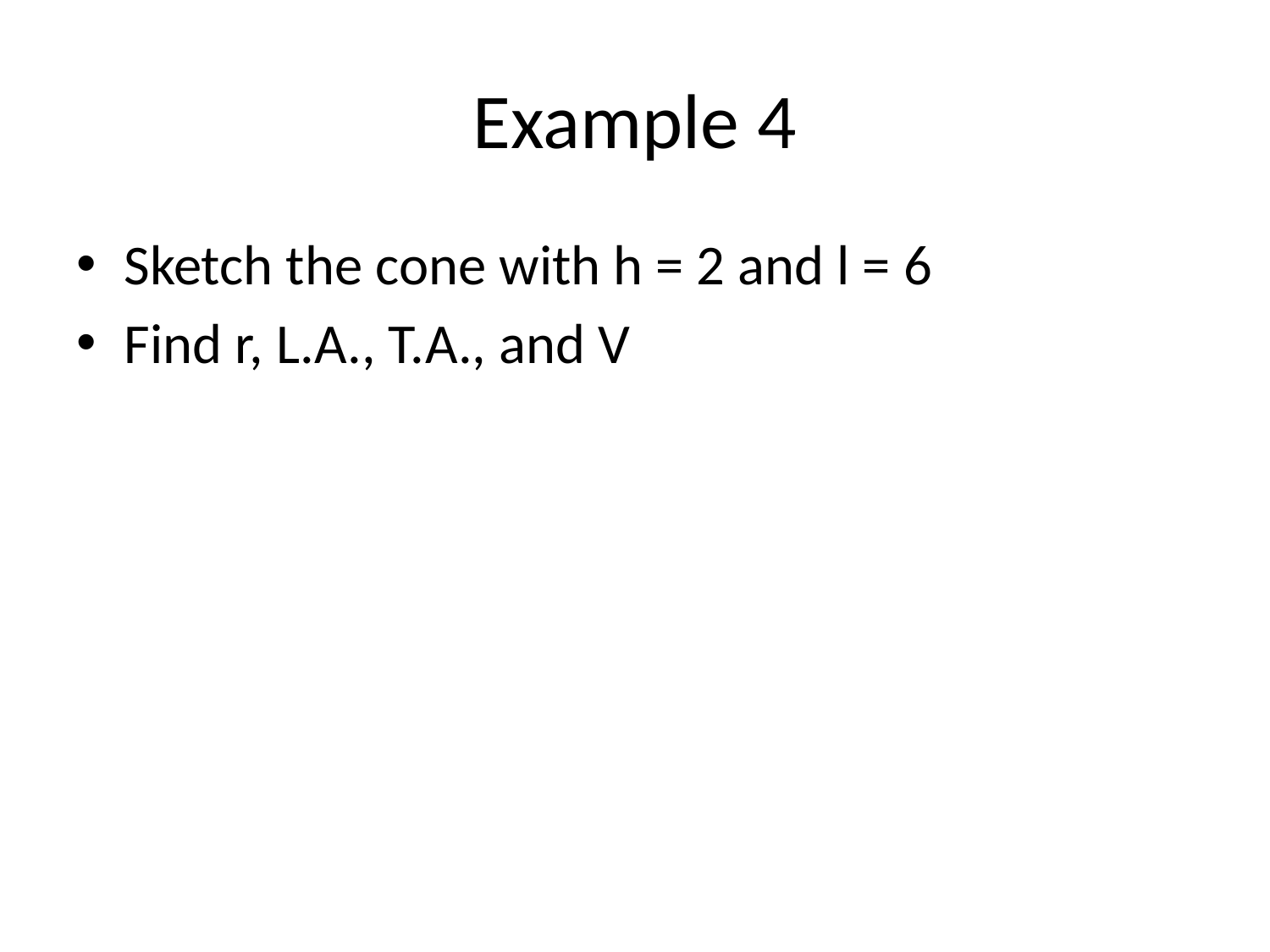

# Example 4
Sketch the cone with h = 2 and l = 6
Find r, L.A., T.A., and V